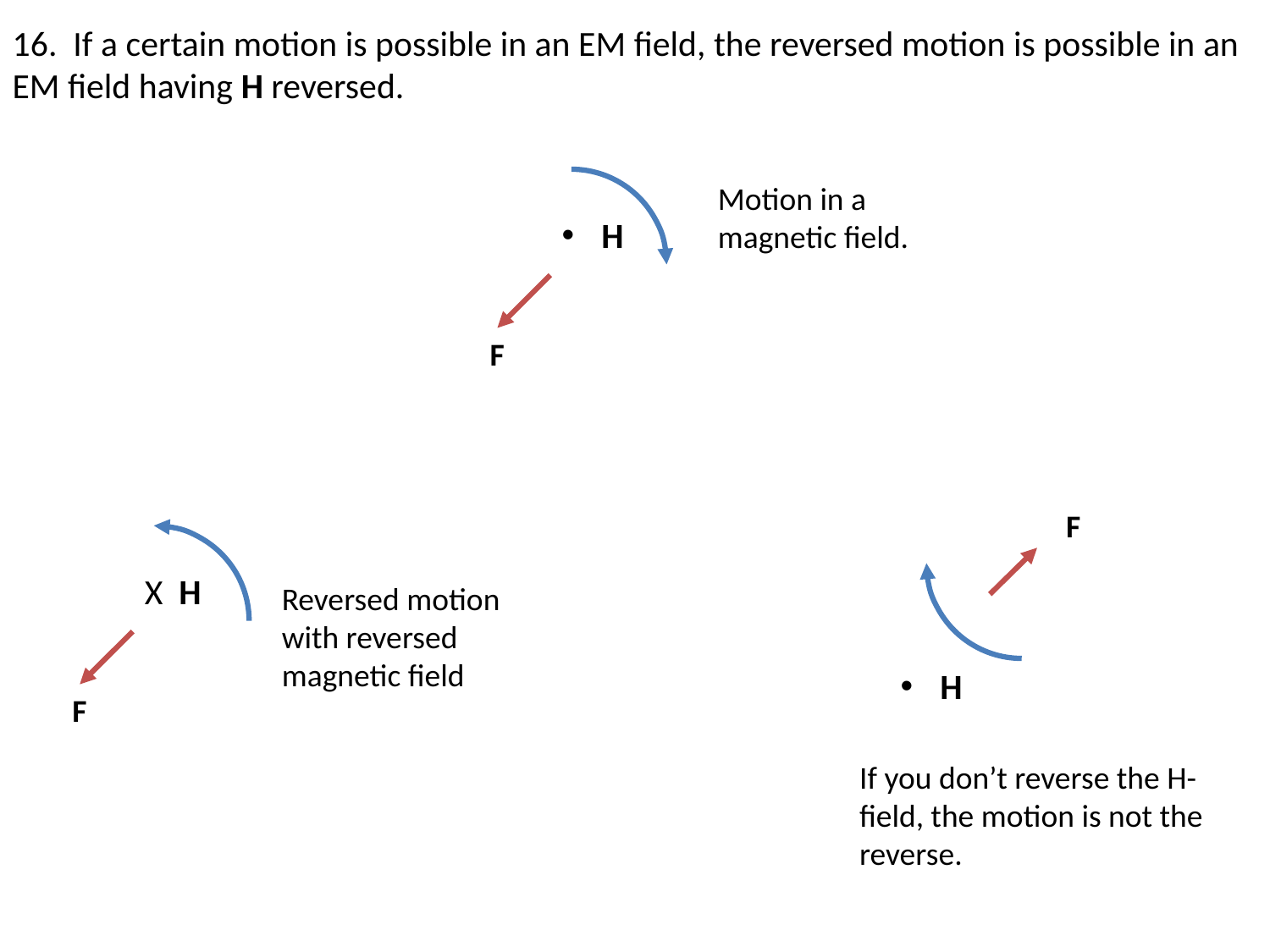

16.  If a certain motion is possible in an EM field, the reversed motion is possible in an EM field having H reversed.

Motion in a magnetic field.
H
F

F

X  H
Reversed motion with reversed magnetic field
H
F
If you don’t reverse the H-field, the motion is not the reverse.